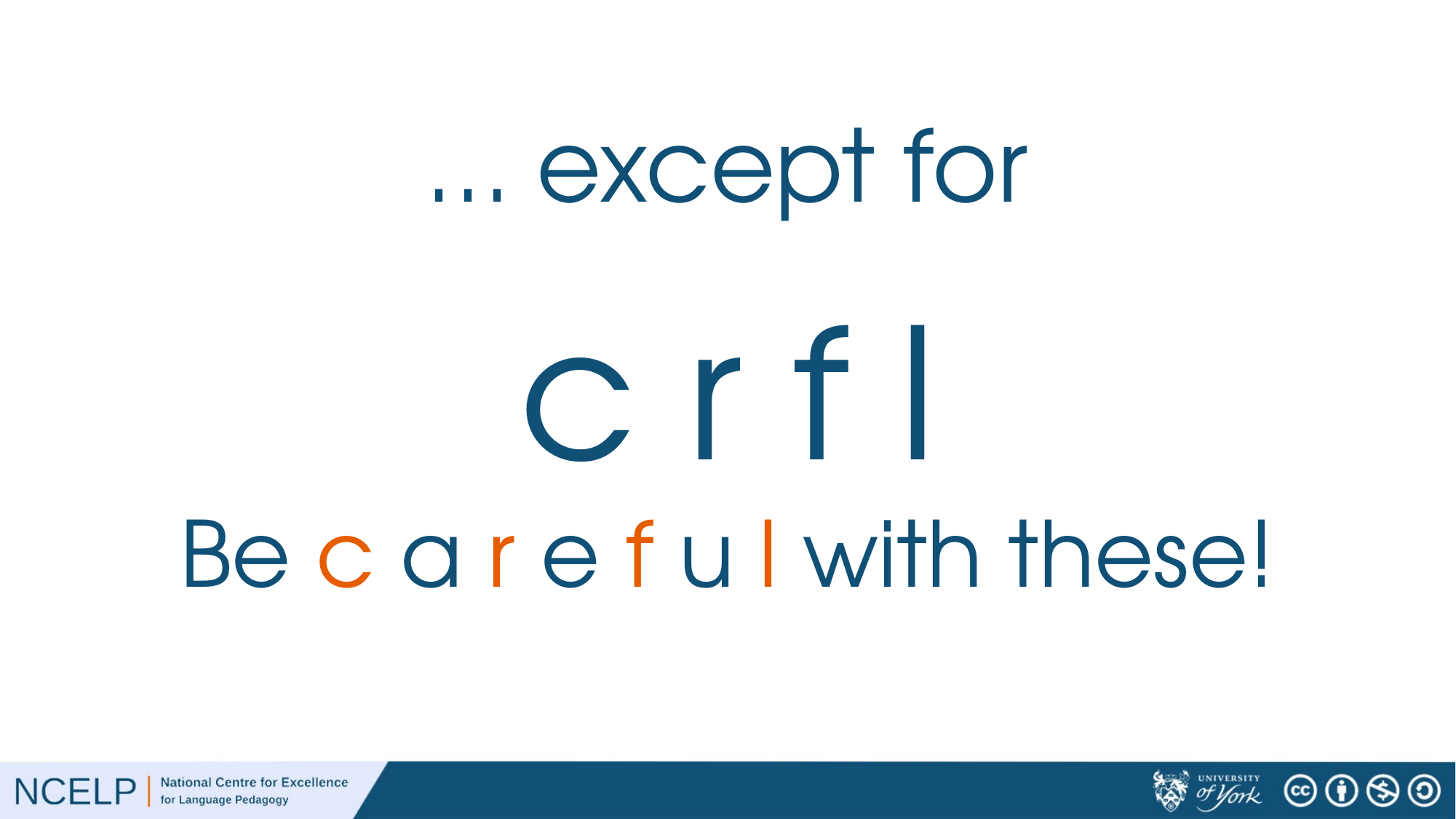

… except for
c r f l
Be c a r e f u l with these!